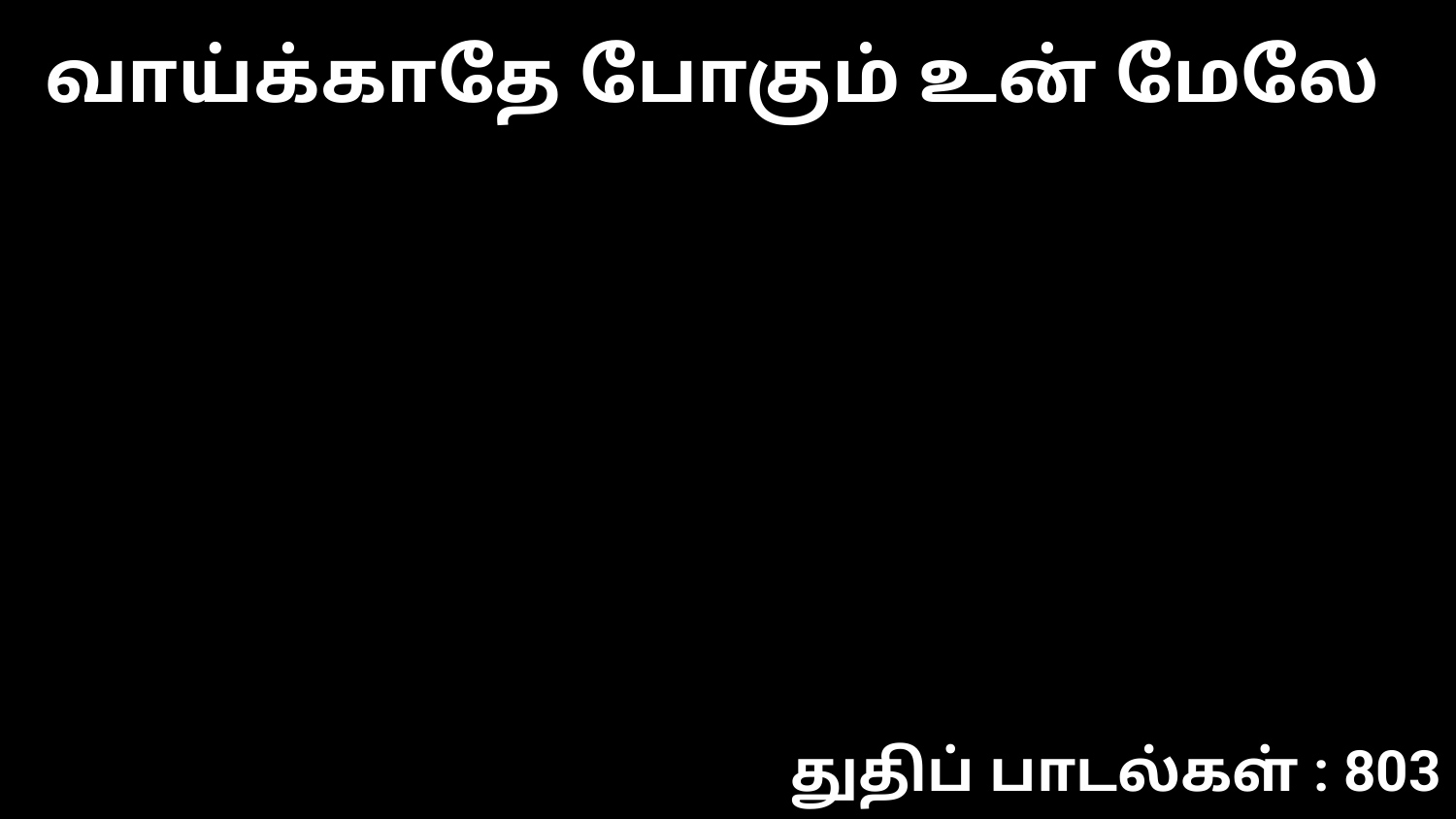

வாய்க்காதே போகும் உன் மேலே
துதிப் பாடல்கள் : 803